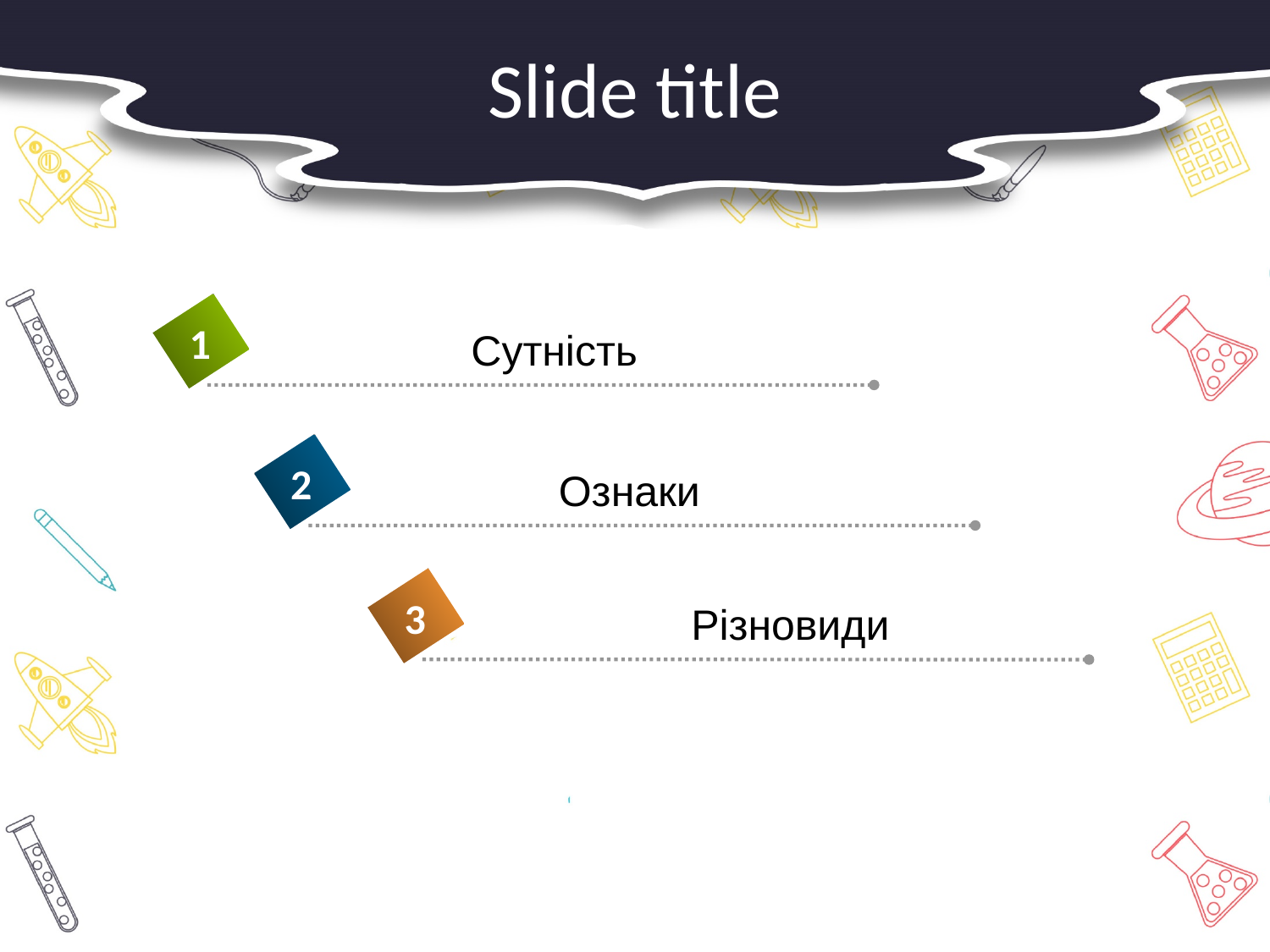

# Slide title

1
Сутність

2
Ознаки

3
Різновиди